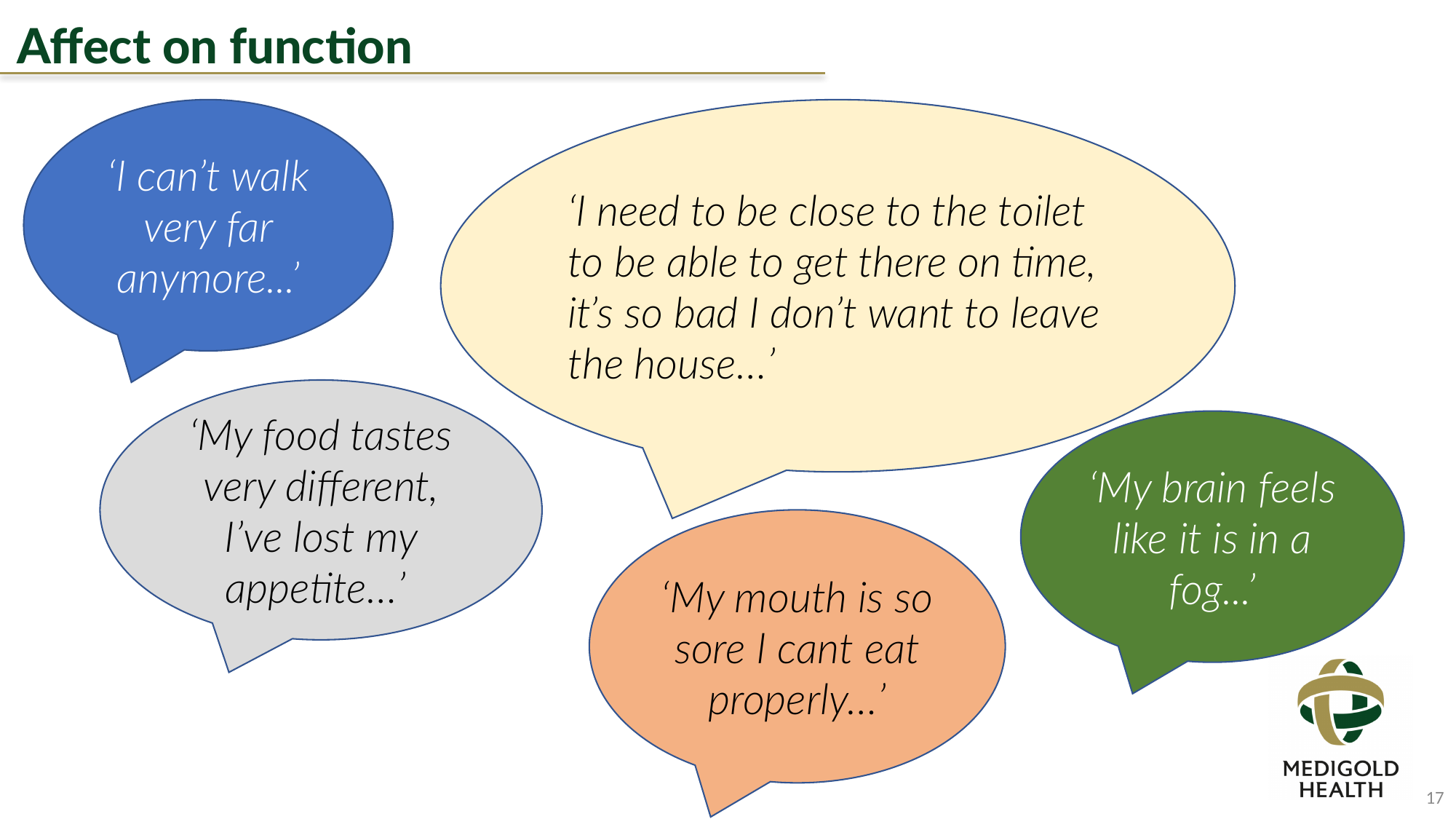

Affect on function
‘I can’t walk very far anymore...’
‘I need to be close to the toilet to be able to get there on time, it’s so bad I don’t want to leave the house…’
‘My food tastes very different, I’ve lost my appetite…’
‘My brain feels like it is in a fog...’
‘My mouth is so sore I cant eat properly…’
17